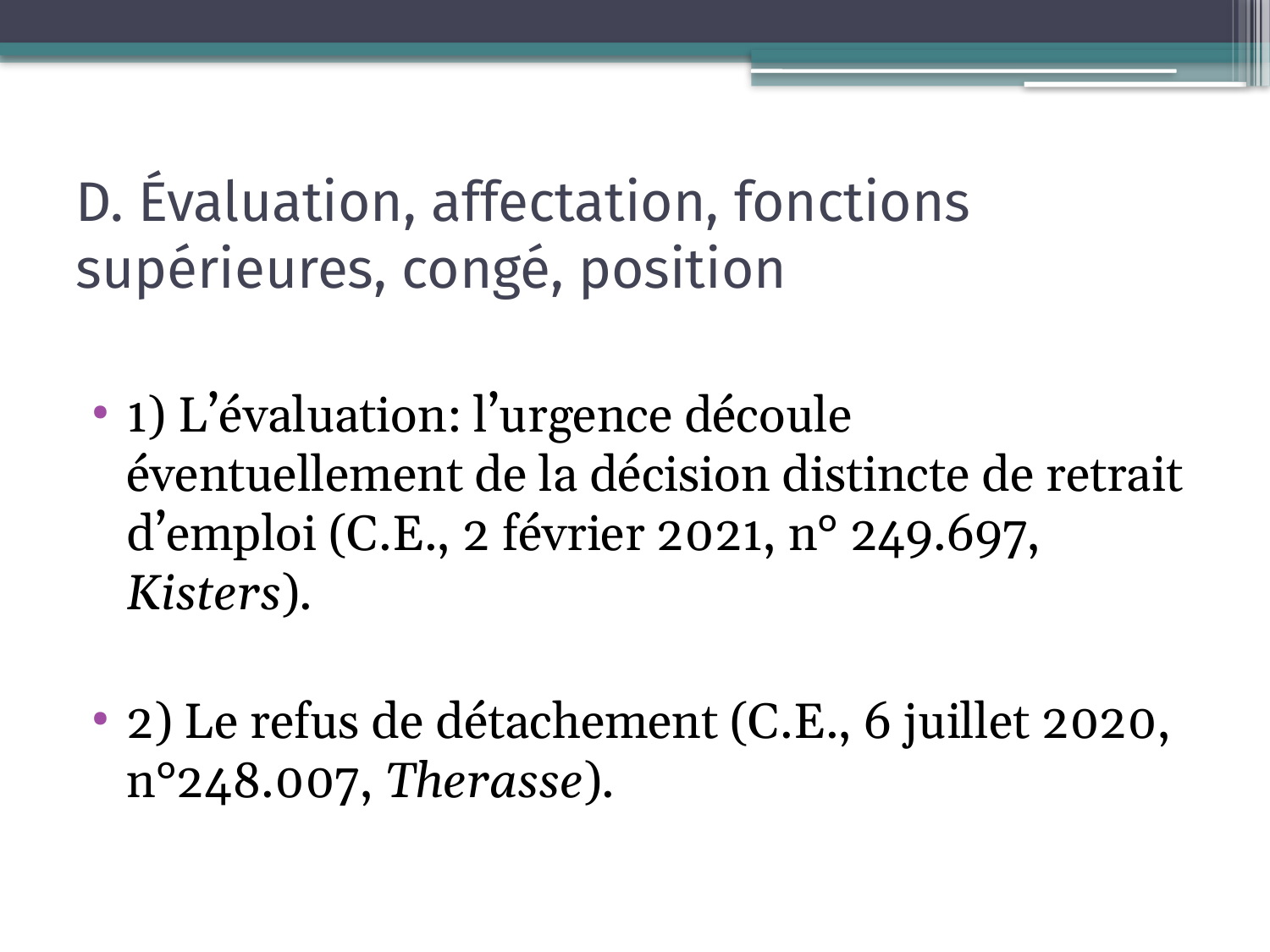

# D. Évaluation, affectation, fonctions supérieures, congé, position

1) L’évaluation: l’urgence découle éventuellement de la décision distincte de retrait d’emploi (C.E., 2 février 2021, n° 249.697, Kisters).

2) Le refus de détachement (C.E., 6 juillet 2020, n°248.007, Therasse).